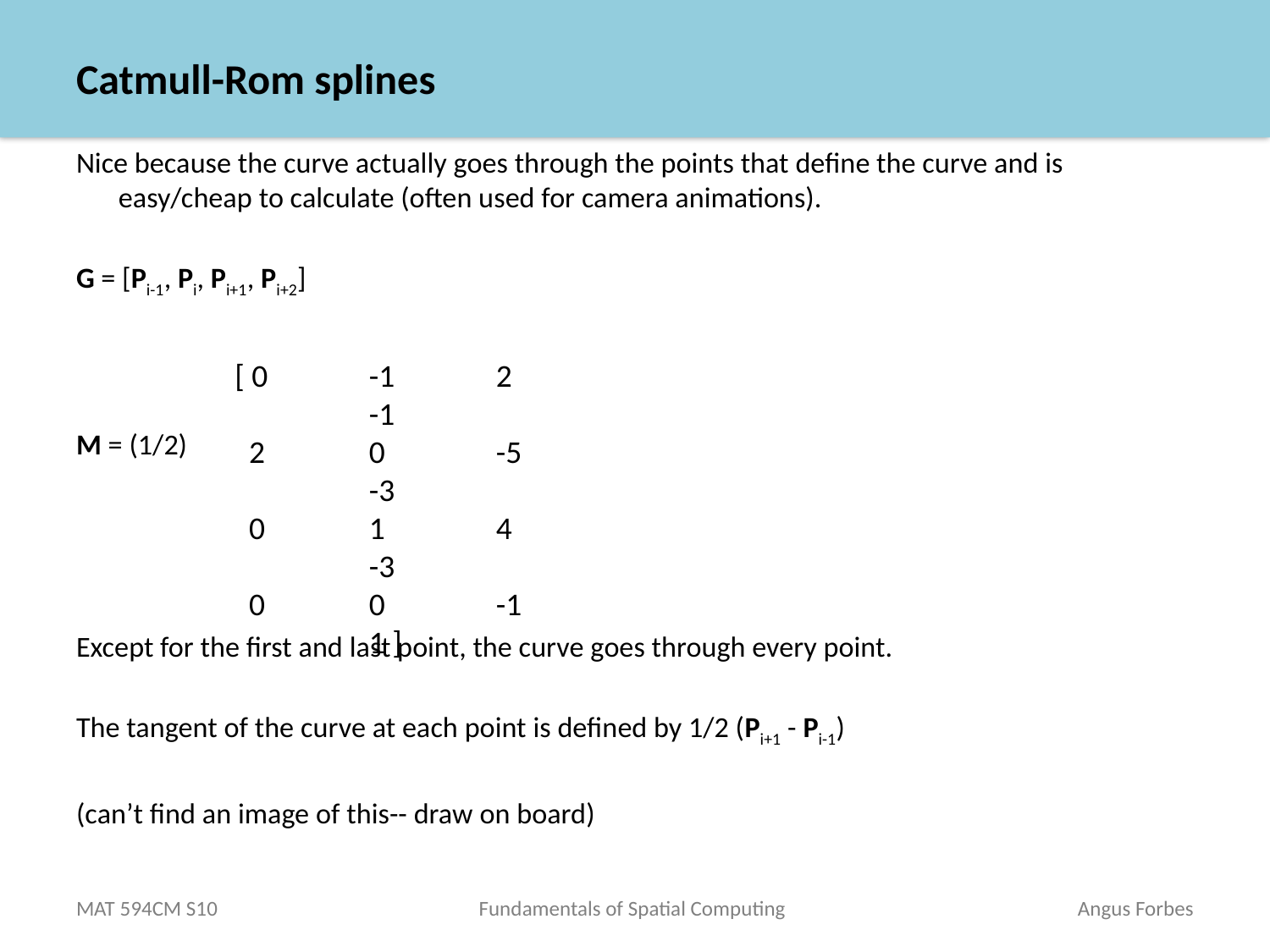

# Catmull-Rom splines
Nice because the curve actually goes through the points that define the curve and is easy/cheap to calculate (often used for camera animations).

G = [Pi-1, Pi, Pi+1, Pi+2]

M = (1/2)

Except for the first and last point, the curve goes through every point.

The tangent of the curve at each point is defined by 1/2 (Pi+1 - Pi-1)

(can’t find an image of this-- draw on board)

[ 0	 -1	 2	 -1
  2	 0	 -5	 -3
  0	 1	 4	 -3
  0	 0	 -1	 1 ]